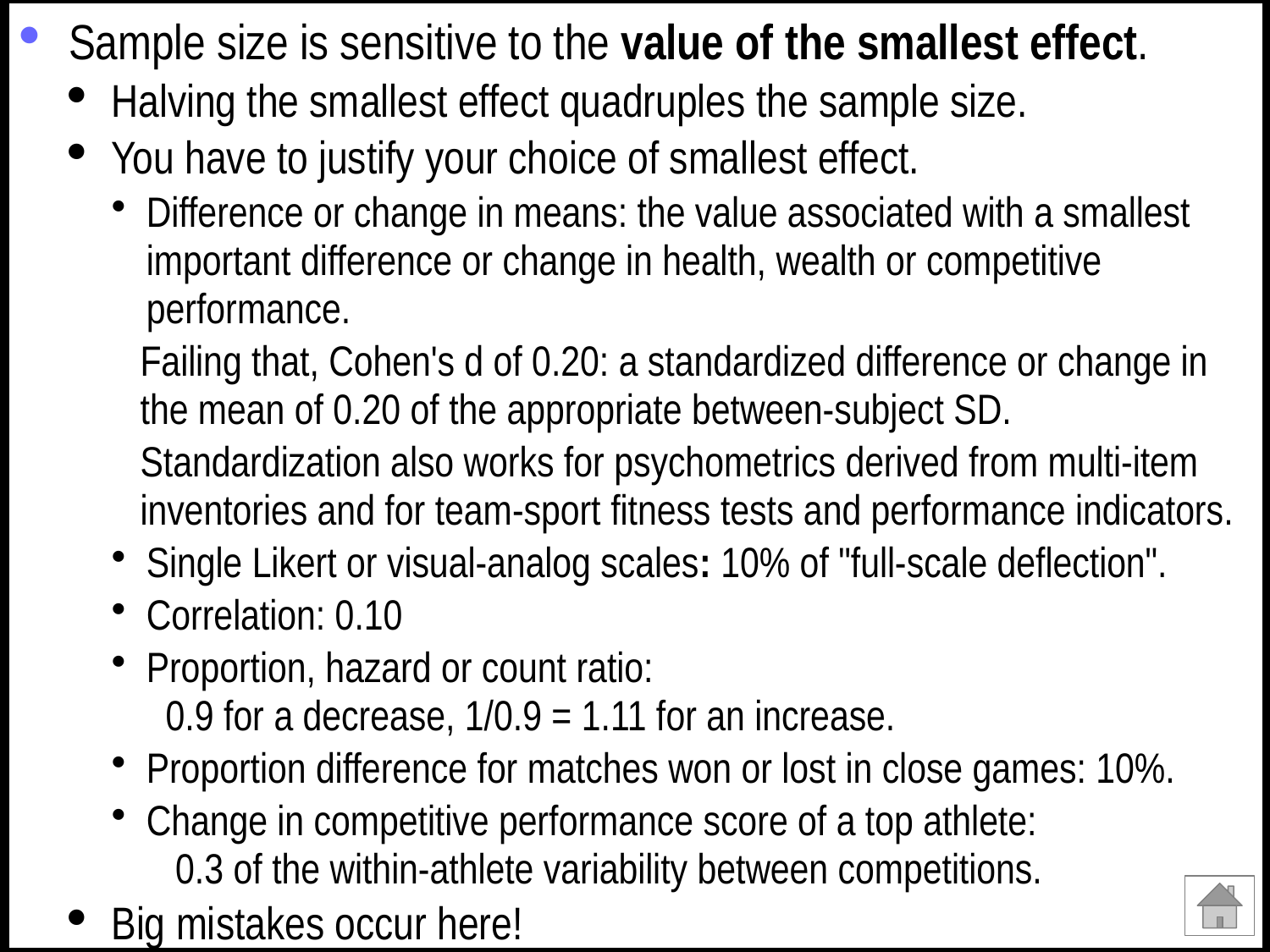

Sample size is sensitive to the value of the smallest effect.
Halving the smallest effect quadruples the sample size.
You have to justify your choice of smallest effect.
Difference or change in means: the value associated with a smallest important difference or change in health, wealth or competitive performance.
Failing that, Cohen's d of 0.20: a standardized difference or change in the mean of 0.20 of the appropriate between-subject SD.
Standardization also works for psychometrics derived from multi-item inventories and for team-sport fitness tests and performance indicators.
Single Likert or visual-analog scales: 10% of "full-scale deflection".
Correlation: 0.10
Proportion, hazard or count ratio:
  0.9 for a decrease, 1/0.9 = 1.11 for an increase.
Proportion difference for matches won or lost in close games: 10%.
Change in competitive performance score of a top athlete:
   0.3 of the within-athlete variability between competitions.
Big mistakes occur here!